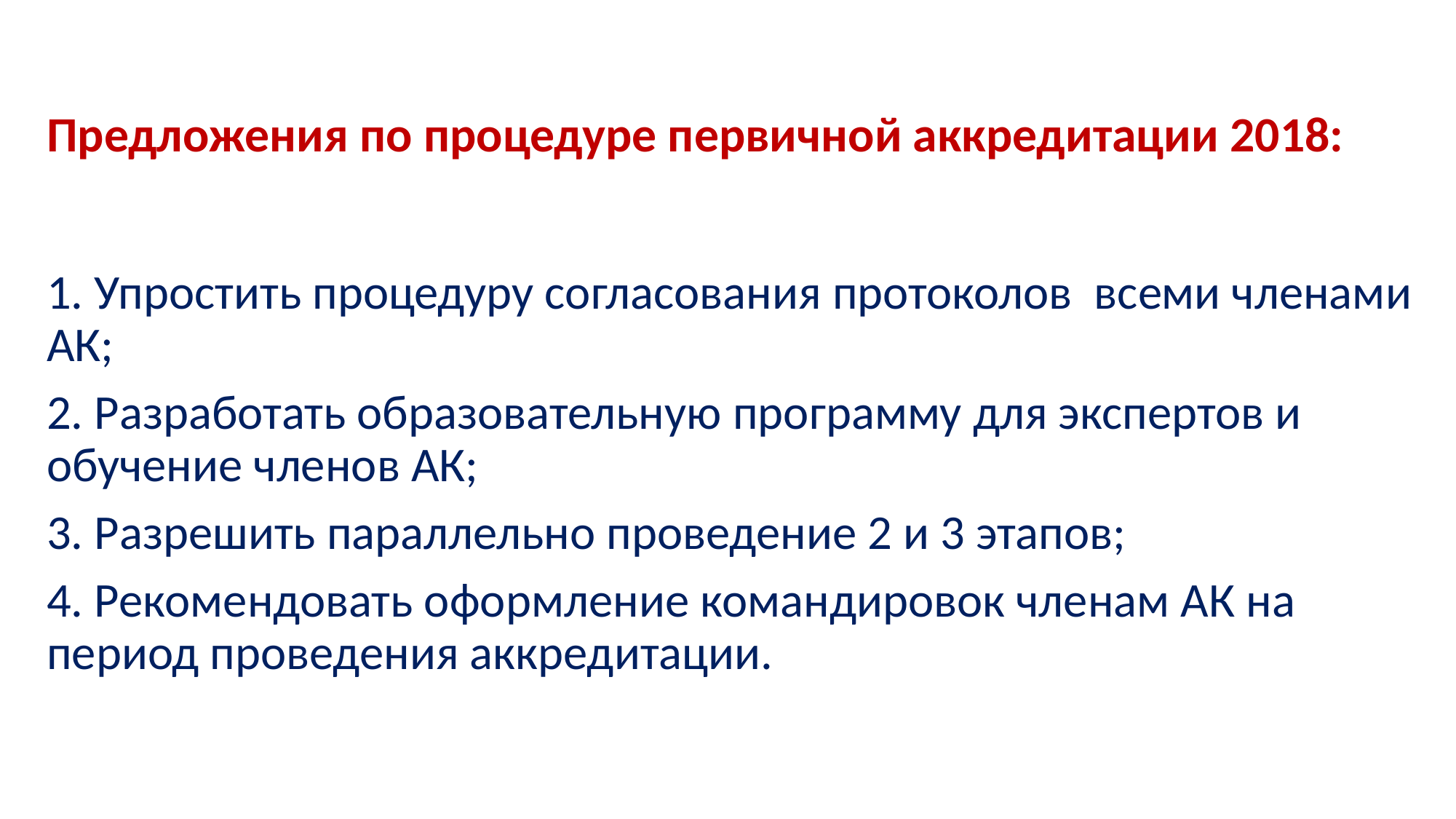

# Предложения по процедуре первичной аккредитации 2018:

1. Упростить процедуру согласования протоколов  всеми членами АК;
2. Разработать образовательную программу для экспертов и обучение членов АК;
3. Разрешить параллельно проведение 2 и 3 этапов;
4. Рекомендовать оформление командировок членам АК на период проведения аккредитации.